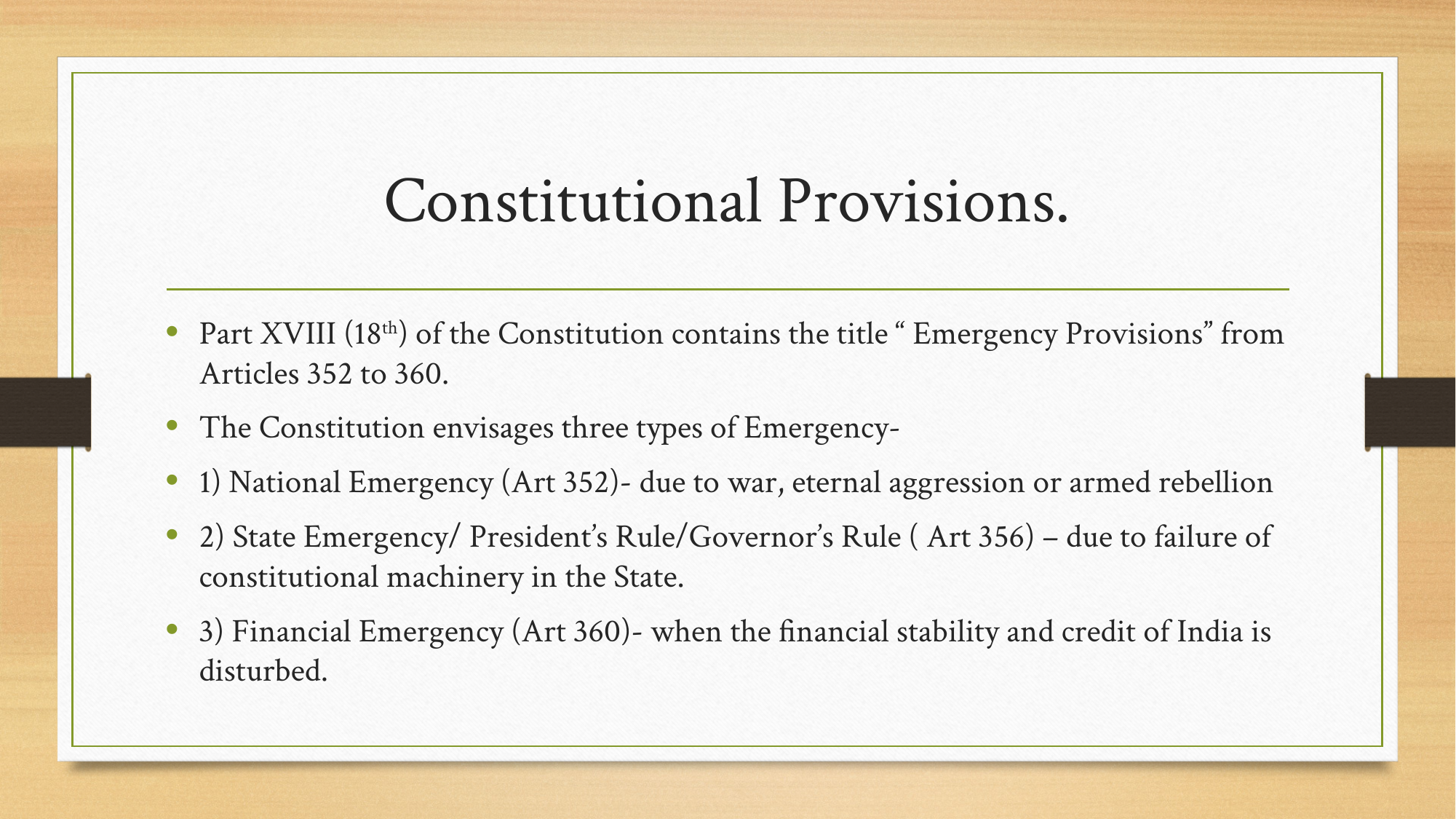

# Constitutional Provisions.
Part XVIII (18th) of the Constitution contains the title “ Emergency Provisions” from Articles 352 to 360.
The Constitution envisages three types of Emergency-
1) National Emergency (Art 352)- due to war, eternal aggression or armed rebellion
2) State Emergency/ President’s Rule/Governor’s Rule ( Art 356) – due to failure of constitutional machinery in the State.
3) Financial Emergency (Art 360)- when the financial stability and credit of India is disturbed.